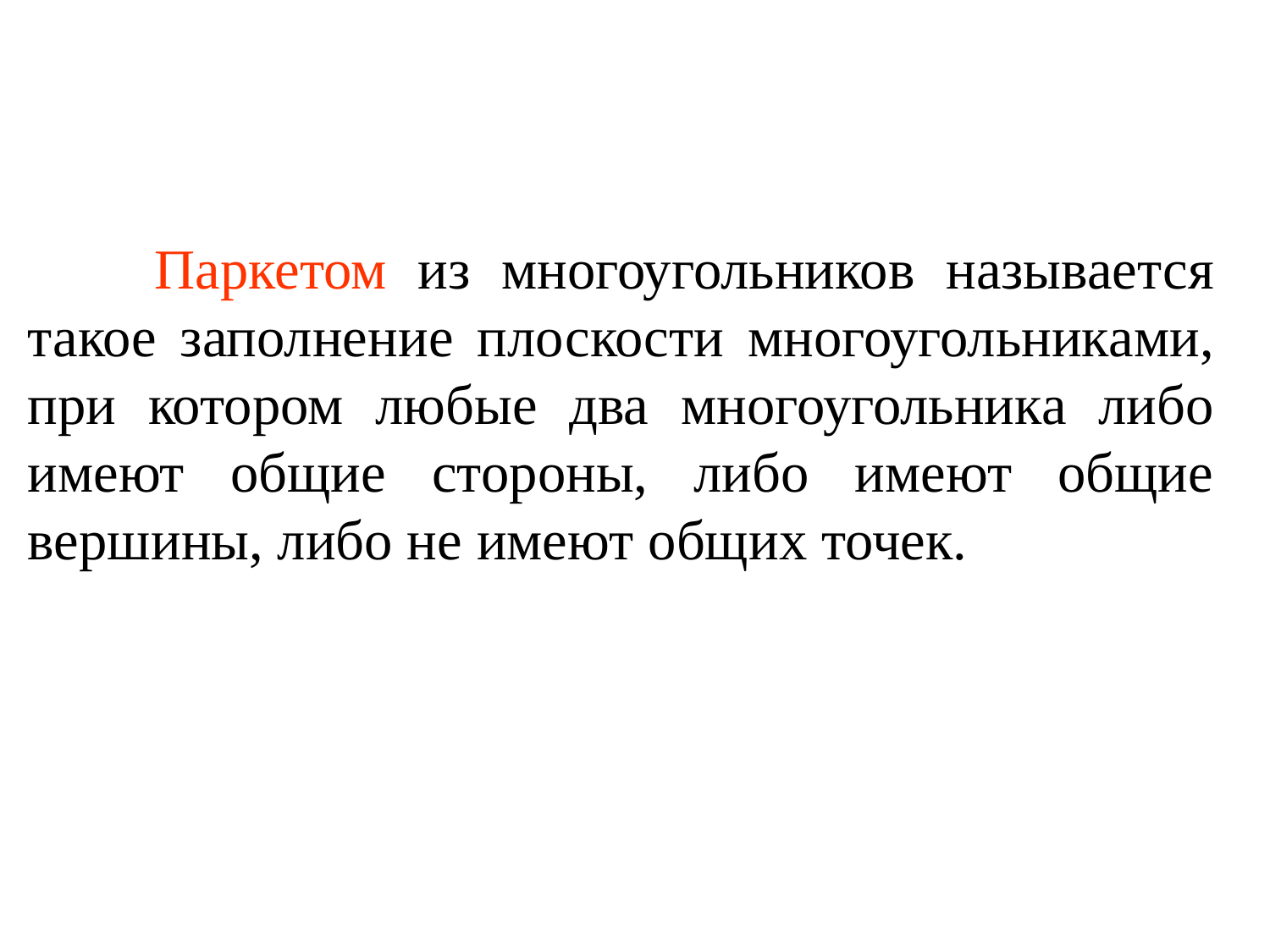

Паркетом из многоугольников называется такое заполнение плоскости многоугольниками, при котором любые два многоугольника либо имеют общие стороны, либо имеют общие вершины, либо не имеют общих точек.